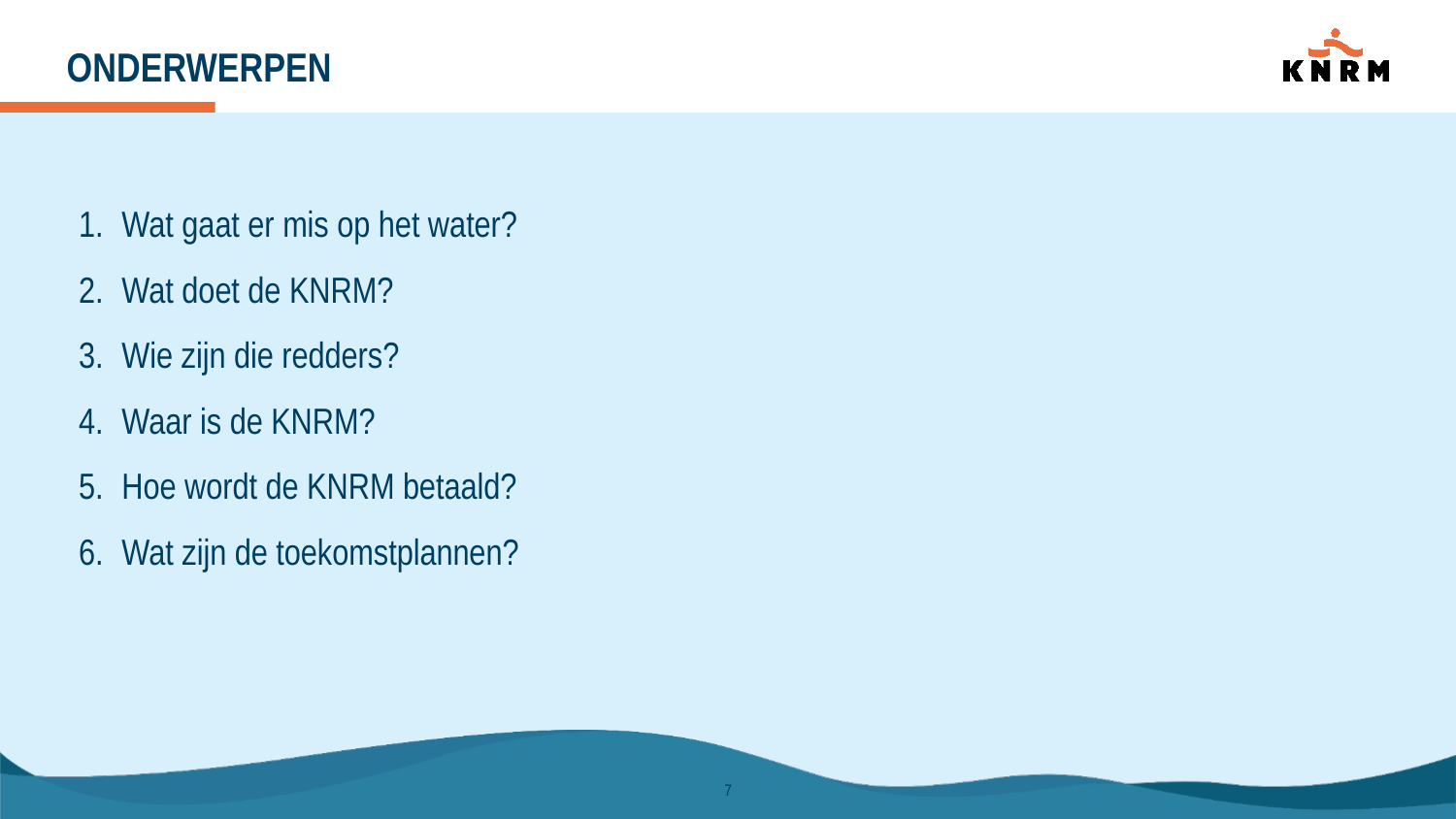

# Onderwerpen
Wat gaat er mis op het water?
Wat doet de KNRM?
Wie zijn die redders?
Waar is de KNRM?
Hoe wordt de KNRM betaald?
Wat zijn de toekomstplannen?
7